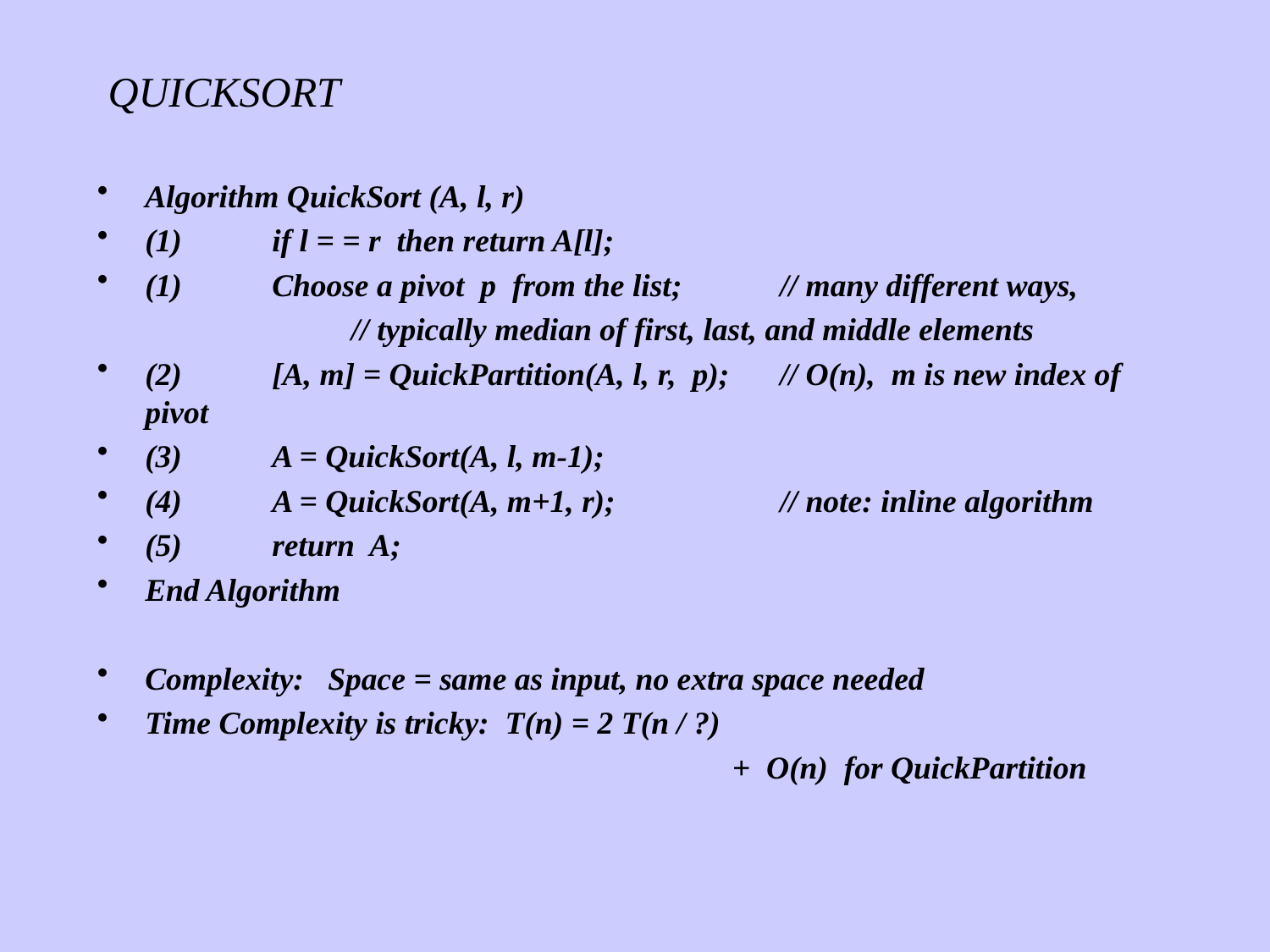

QUICKSORT
Algorithm QuickSort (A, l, r)
(1)	if l = = r  then return A[l];
(1)	Choose a pivot  p  from the list; 	// many different ways,
		// typically median of first, last, and middle elements
(2)	[A, m] = QuickPartition(A, l, r,  p);	// O(n),  m is new index of pivot
(3)	A = QuickSort(A, l, m-1);
(4)	A = QuickSort(A, m+1, r);		// note: inline algorithm
(5)	return  A;
End Algorithm

Complexity:   Space = same as input, no extra space needed
Time Complexity is tricky:  T(n) = 2 T(n / ?)
					+  O(n)  for QuickPartition